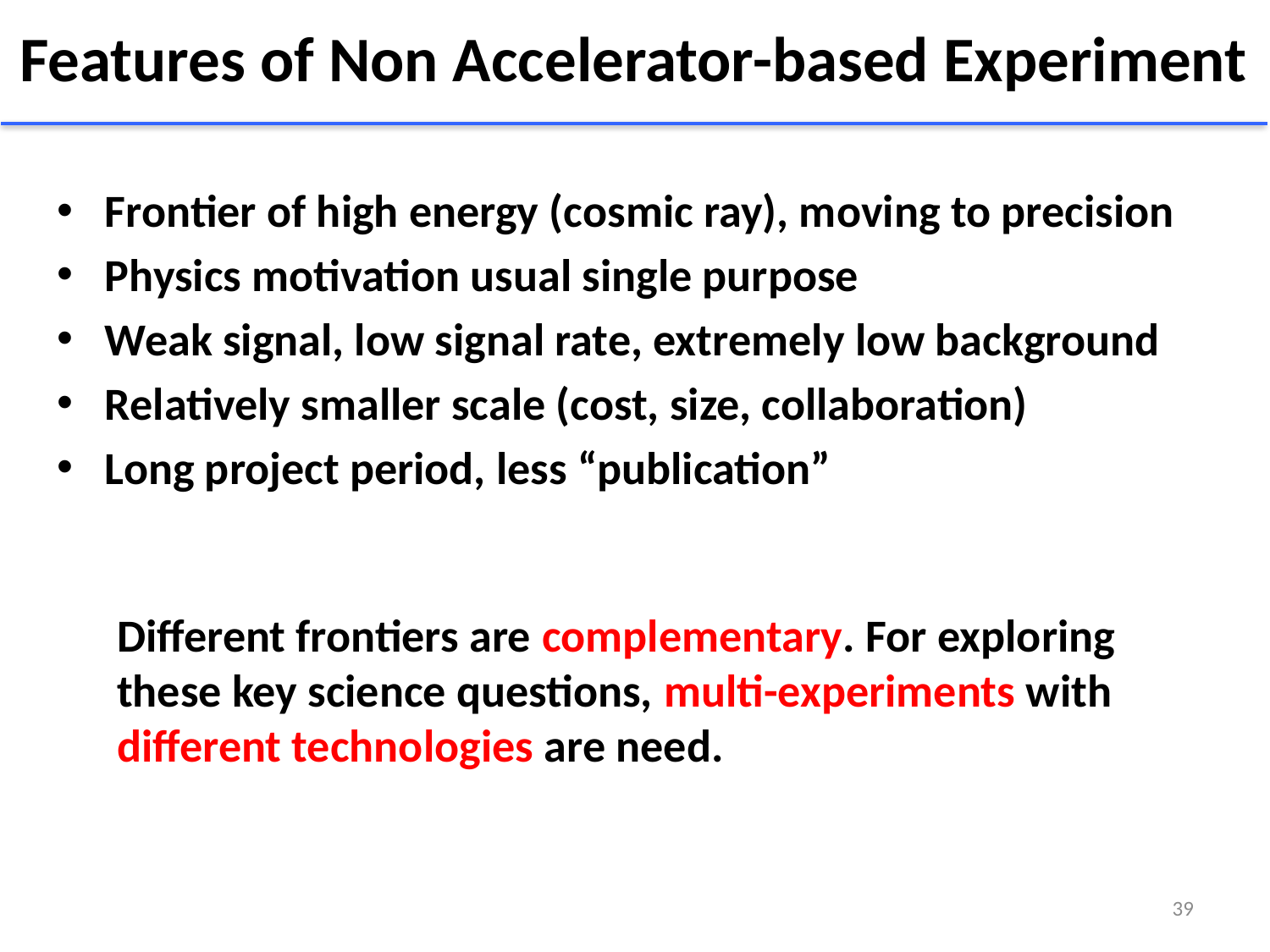

# Features of Non Accelerator-based Experiment
Frontier of high energy (cosmic ray), moving to precision
Physics motivation usual single purpose
Weak signal, low signal rate, extremely low background
Relatively smaller scale (cost, size, collaboration)
Long project period, less “publication”
Different frontiers are complementary. For exploring these key science questions, multi-experiments with different technologies are need.
39